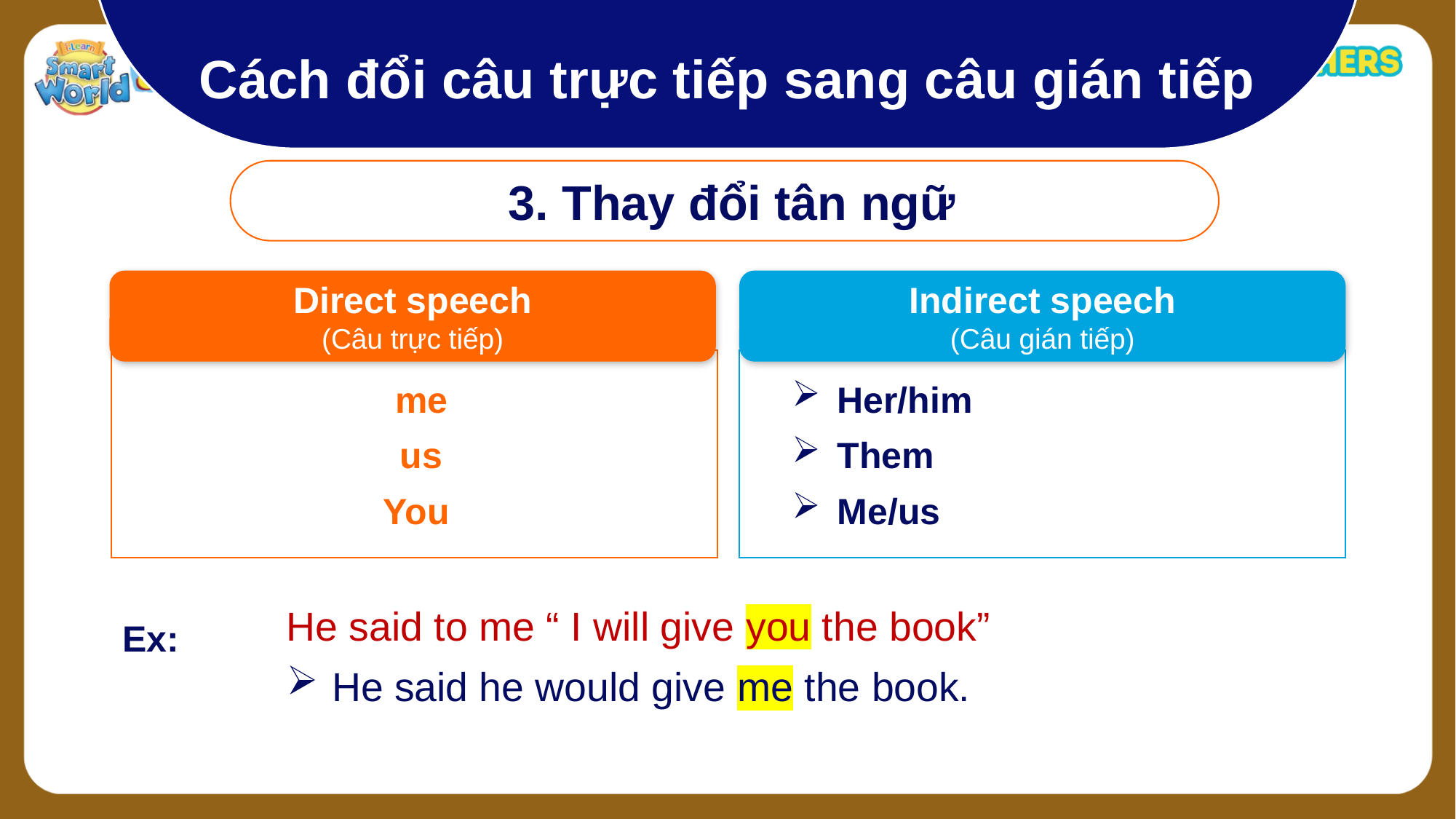

Cách đổi câu trực tiếp sang câu gián tiếp
3. Thay đổi tân ngữ
Direct speech
(Câu trực tiếp)
Indirect speech
(Câu gián tiếp)
me
us
You
Her/him
Them
Me/us
Ex:
He said to me “ I will give you the book”
He said he would give me the book.